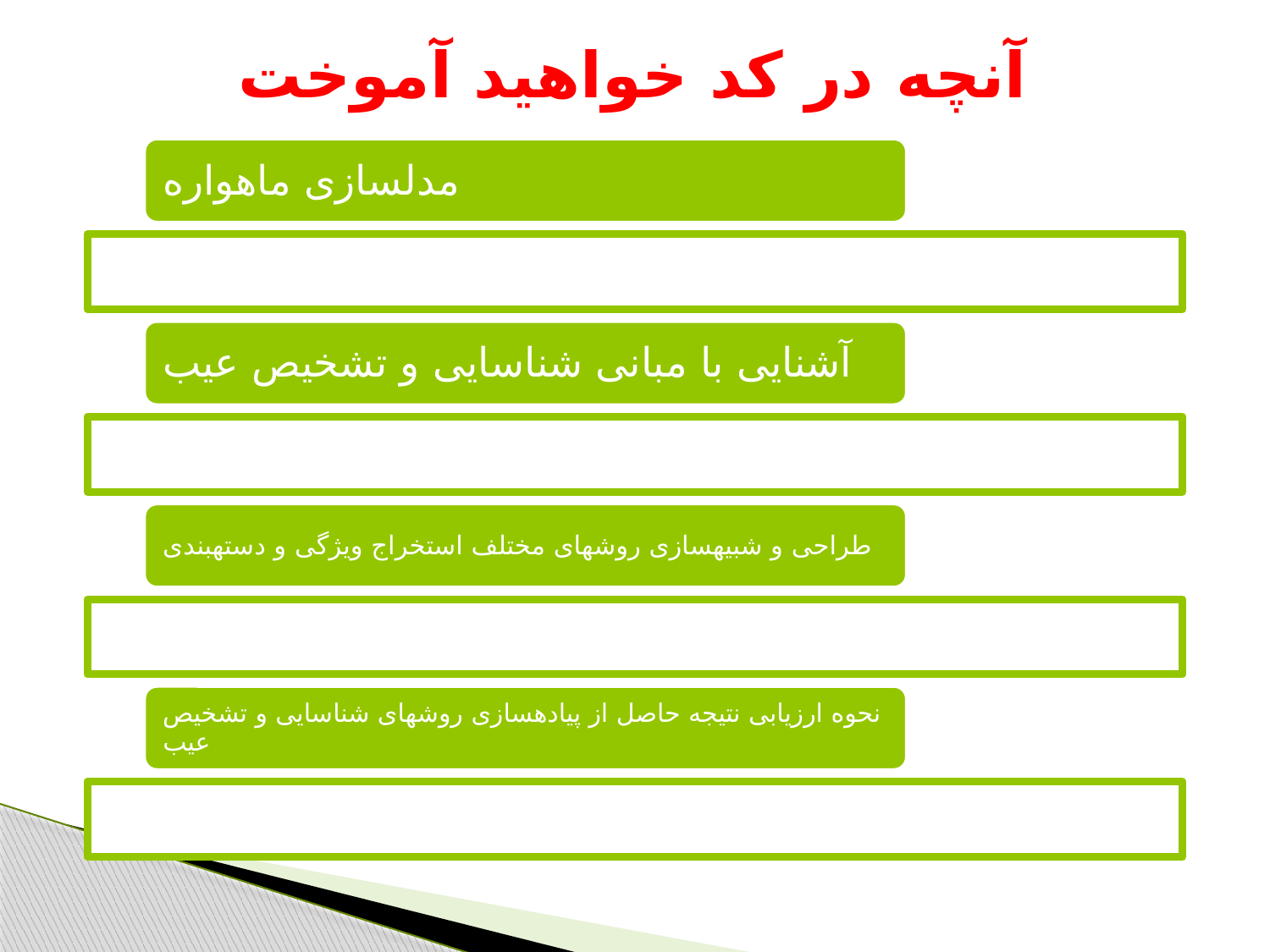

# آنچه در کد خواهید آموخت
طراحی و شبیه​​سازی روش​​های مختلف استخراج ویژگی و دسته​​بندی
آشنایی با مبانی شناسایی و تشخیص عیب
نحوه ارزیابی نتیجه حاصل از پیاده​​سازی روش​​های شناسایی و تشخیص عیب
مدلسازی ماهواره